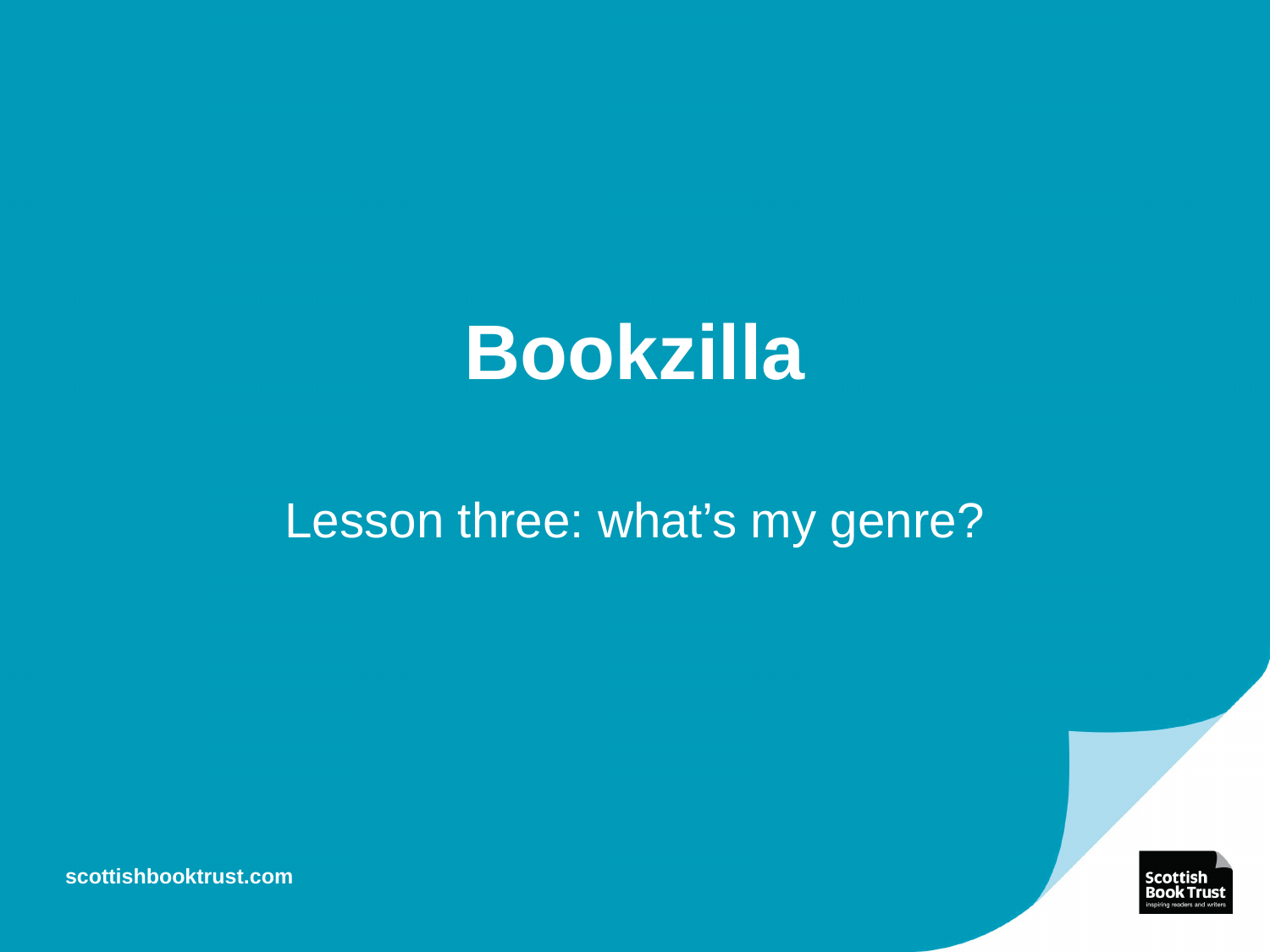

# Bookzilla Lesson three: what’s my genre?
scottishbooktrust.com